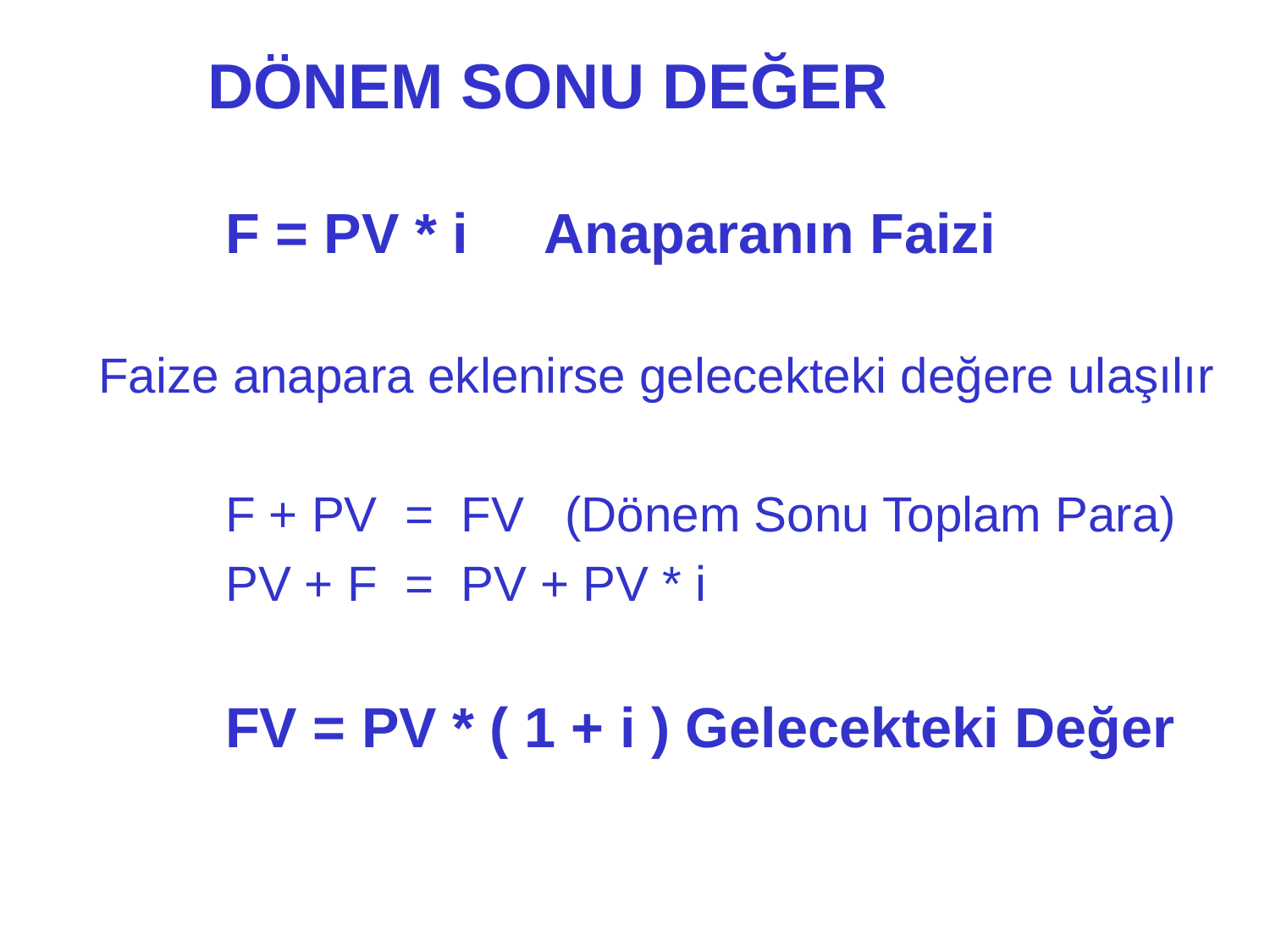

# DÖNEM SONU DEĞER
		F = PV * i     Anaparanın Faizi

	Faize anapara eklenirse gelecekteki değere ulaşılır

		F + PV  =  FV   (Dönem Sonu Toplam Para)
		PV + F  =  PV + PV * i

	   	FV = PV * ( 1 + i ) Gelecekteki Değer